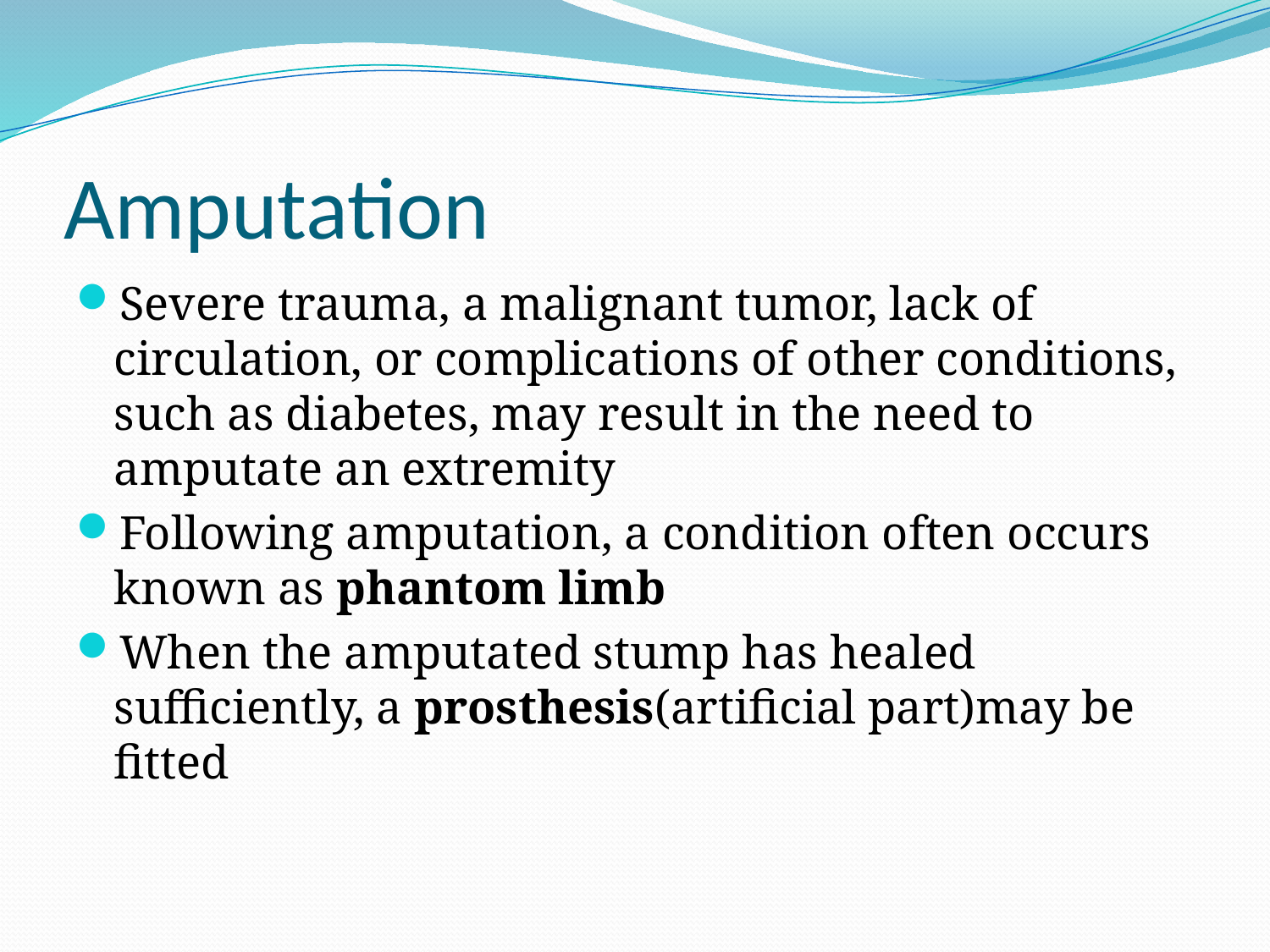

# Amputation
Severe trauma, a malignant tumor, lack of circulation, or complications of other conditions, such as diabetes, may result in the need to amputate an extremity
Following amputation, a condition often occurs known as phantom limb
When the amputated stump has healed sufficiently, a prosthesis(artificial part)may be fitted